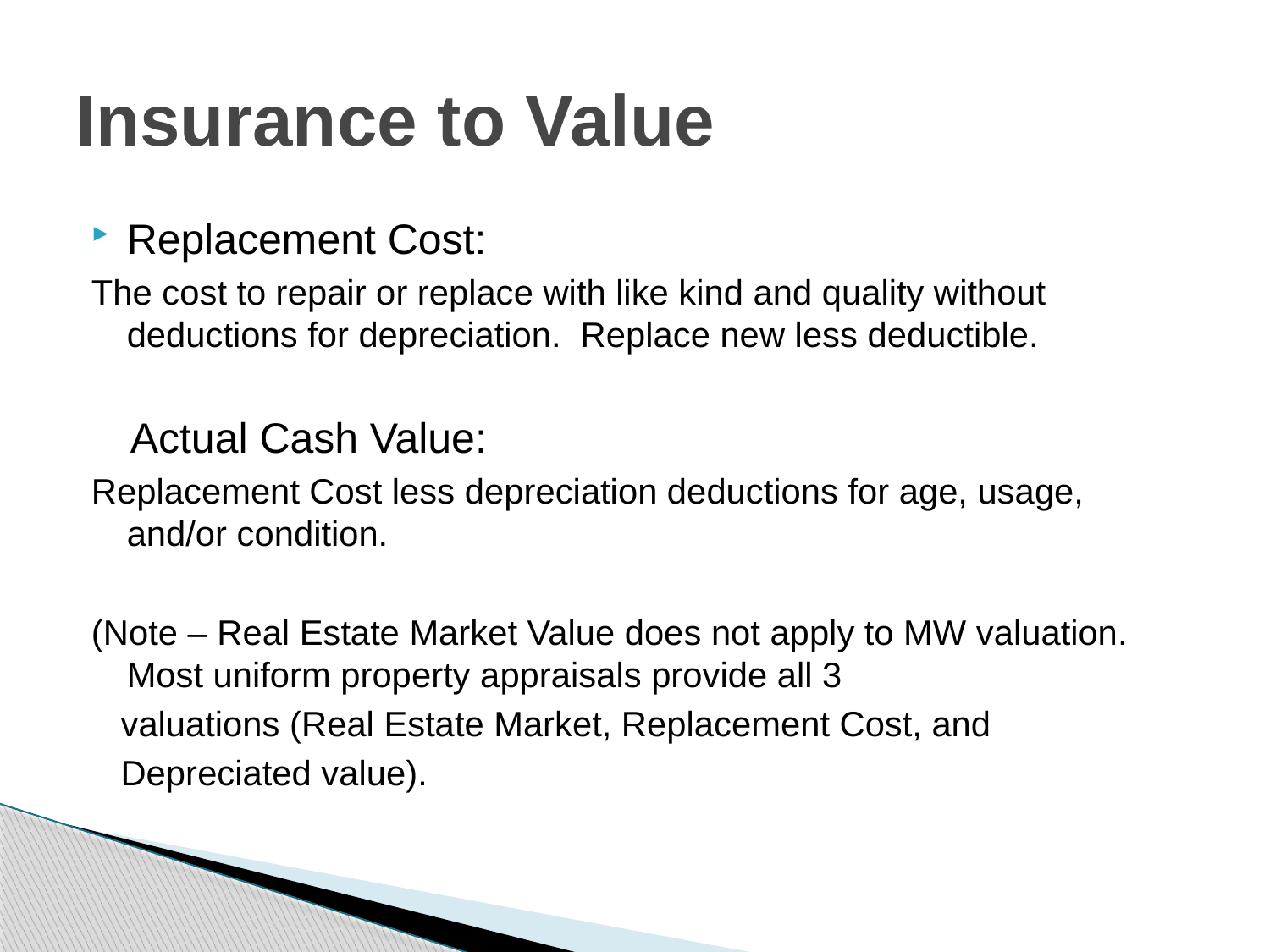

# Insurance to Value
Replacement Cost:
The cost to repair or replace with like kind and quality without deductions for depreciation.  Replace new less deductible.

    Actual Cash Value:
Replacement Cost less depreciation deductions for age, usage, and/or condition.

(Note – Real Estate Market Value does not apply to MW valuation.  Most uniform property appraisals provide all 3
   valuations (Real Estate Market, Replacement Cost, and
   Depreciated value).